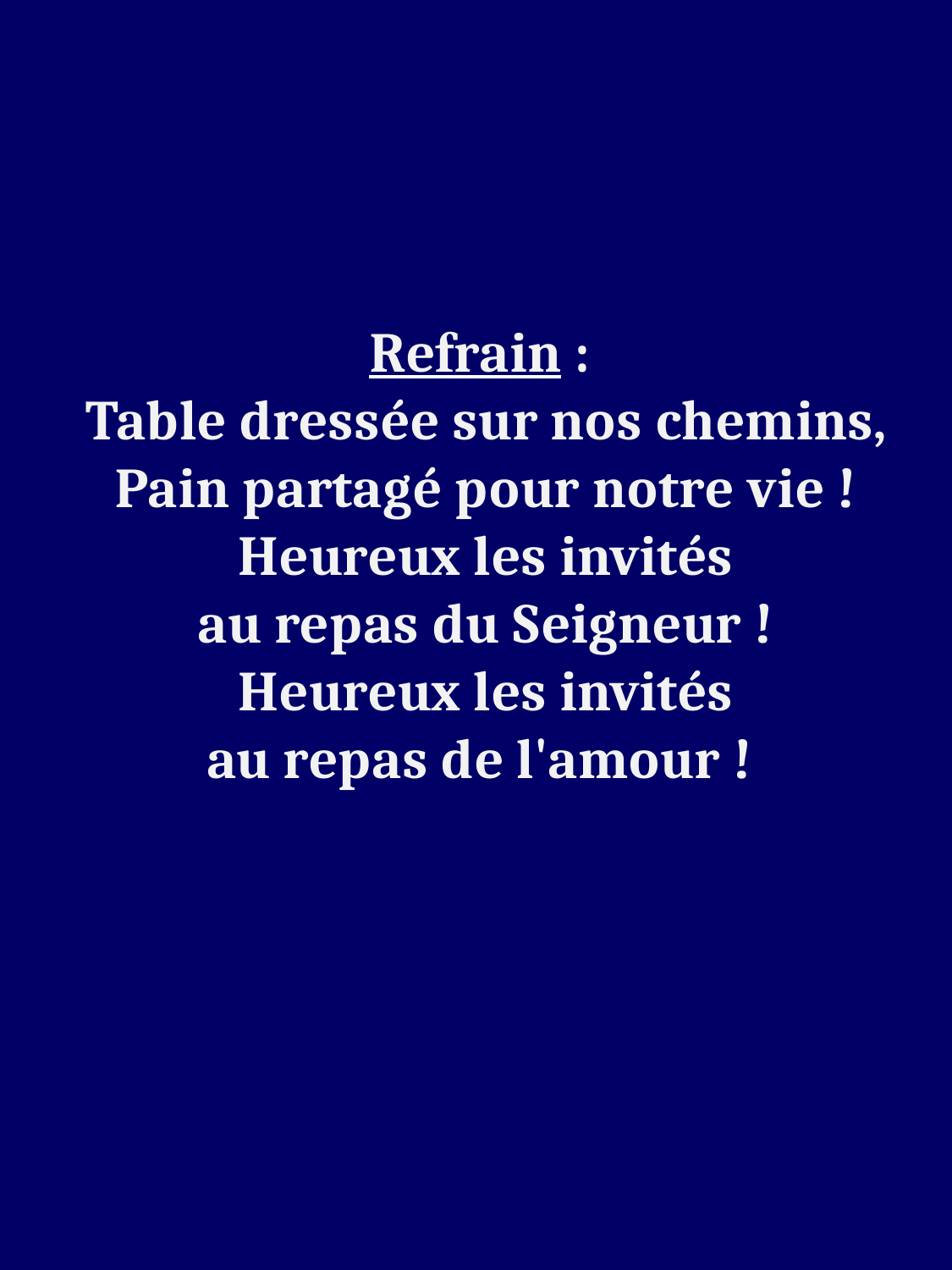

Refrain :
Table dressée sur nos chemins,
Pain partagé pour notre vie !
Heureux les invités
au repas du Seigneur !
Heureux les invités
au repas de l'amour !